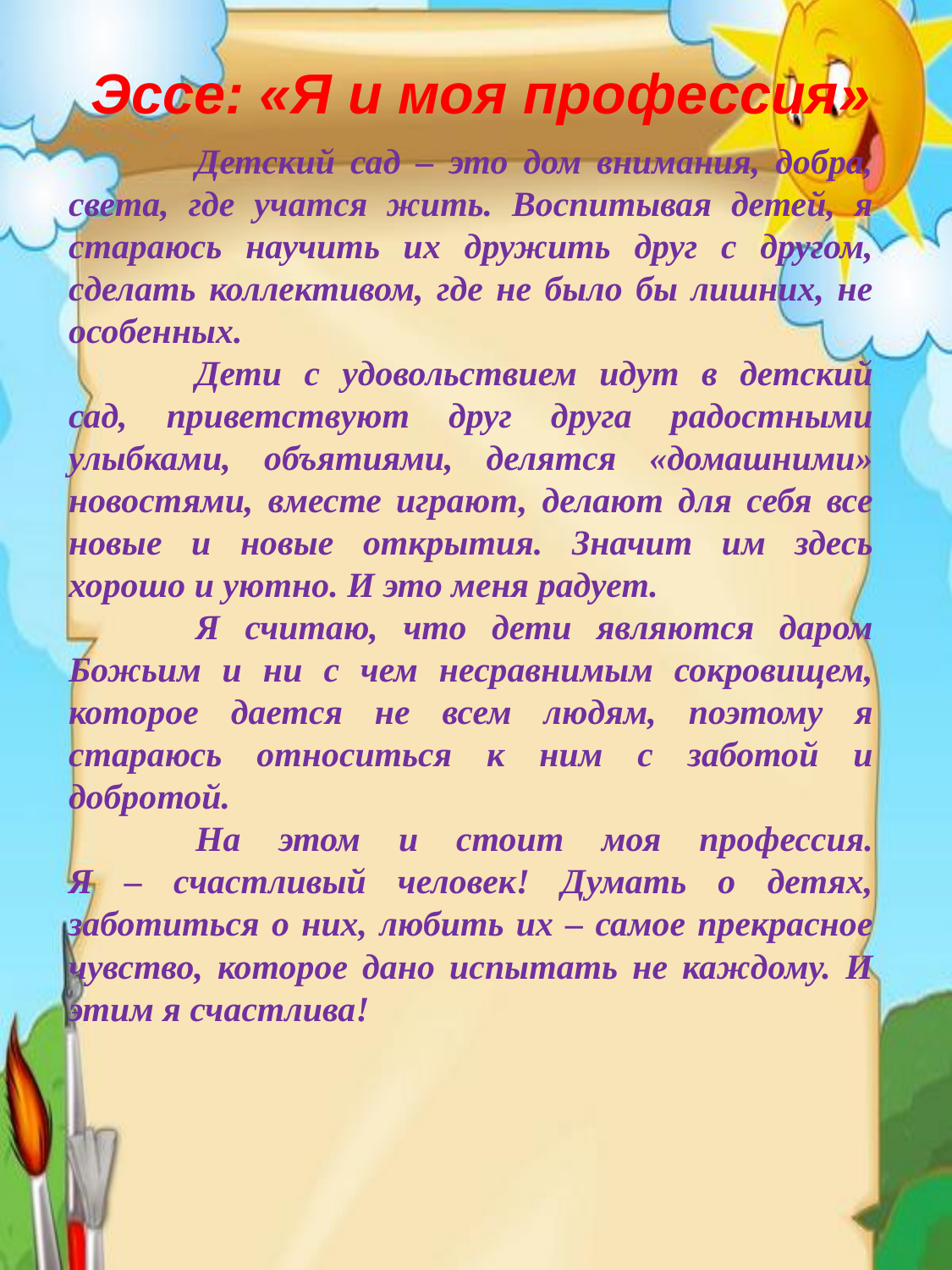

#
Эссе: «Я и моя профессия»
	Детский сад – это дом внимания, добра, света, где учатся жить. Воспитывая детей, я стараюсь научить их дружить друг с другом, сделать коллективом, где не было бы лишних, не особенных.
	Дети с удовольствием идут в детский сад, приветствуют друг друга радостными улыбками, объятиями, делятся «домашними» новостями, вместе играют, делают для себя все новые и новые открытия. Значит им здесь хорошо и уютно. И это меня радует.
	Я считаю, что дети являются даром Божьим и ни с чем несравнимым сокровищем, которое дается не всем людям, поэтому я стараюсь относиться к ним с заботой и добротой.
	На этом и стоит моя профессия.
Я – счастливый человек! Думать о детях, заботиться о них, любить их – самое прекрасное чувство, которое дано испытать не каждому. И этим я счастлива!